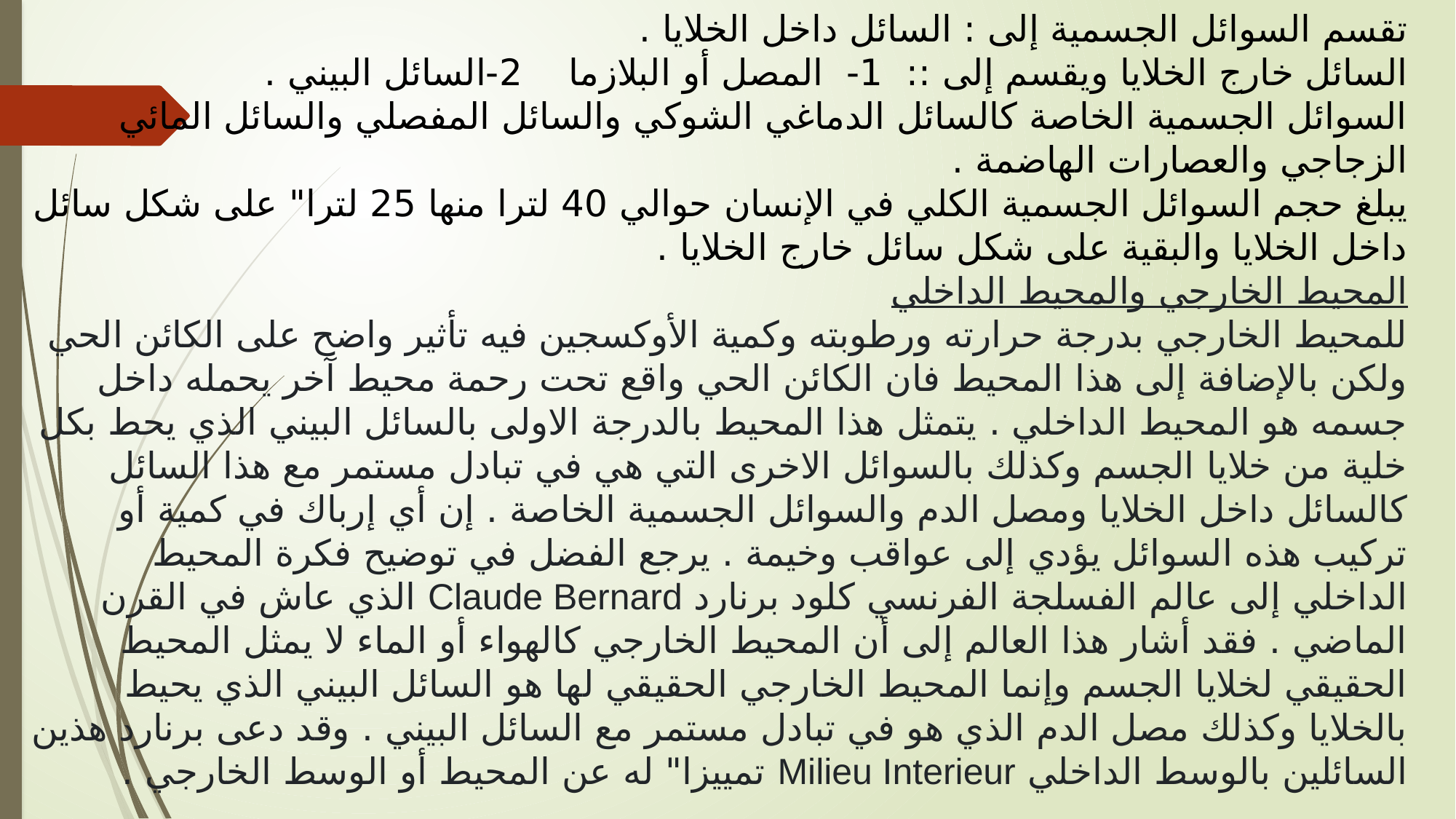

تقسم السوائل الجسمية إلى : السائل داخل الخلايا .
السائل خارج الخلايا ويقسم إلى ::  1-  المصل أو البلازما    2-السائل البيني .
السوائل الجسمية الخاصة كالسائل الدماغي الشوكي والسائل المفصلي والسائل المائي الزجاجي والعصارات الهاضمة .
يبلغ حجم السوائل الجسمية الكلي في الإنسان حوالي 40 لترا منها 25 لترا" على شكل سائل داخل الخلايا والبقية على شكل سائل خارج الخلايا .
المحيط الخارجي والمحيط الداخلي
للمحيط الخارجي بدرجة حرارته ورطوبته وكمية الأوكسجين فيه تأثير واضح على الكائن الحي ولكن بالإضافة إلى هذا المحيط فان الكائن الحي واقع تحت رحمة محيط آخر يحمله داخل جسمه هو المحيط الداخلي . يتمثل هذا المحيط بالدرجة الاولى بالسائل البيني الذي يحط بكل خلية من خلايا الجسم وكذلك بالسوائل الاخرى التي هي في تبادل مستمر مع هذا السائل كالسائل داخل الخلايا ومصل الدم والسوائل الجسمية الخاصة . إن أي إرباك في كمية أو تركيب هذه السوائل يؤدي إلى عواقب وخيمة . يرجع الفضل في توضيح فكرة المحيط الداخلي إلى عالم الفسلجة الفرنسي كلود برنارد Claude Bernard الذي عاش في القرن الماضي . فقد أشار هذا العالم إلى أن المحيط الخارجي كالهواء أو الماء لا يمثل المحيط الحقيقي لخلايا الجسم وإنما المحيط الخارجي الحقيقي لها هو السائل البيني الذي يحيط بالخلايا وكذلك مصل الدم الذي هو في تبادل مستمر مع السائل البيني . وقد دعى برنارد هذين السائلين بالوسط الداخلي Milieu Interieur تمييزا" له عن المحيط أو الوسط الخارجي .